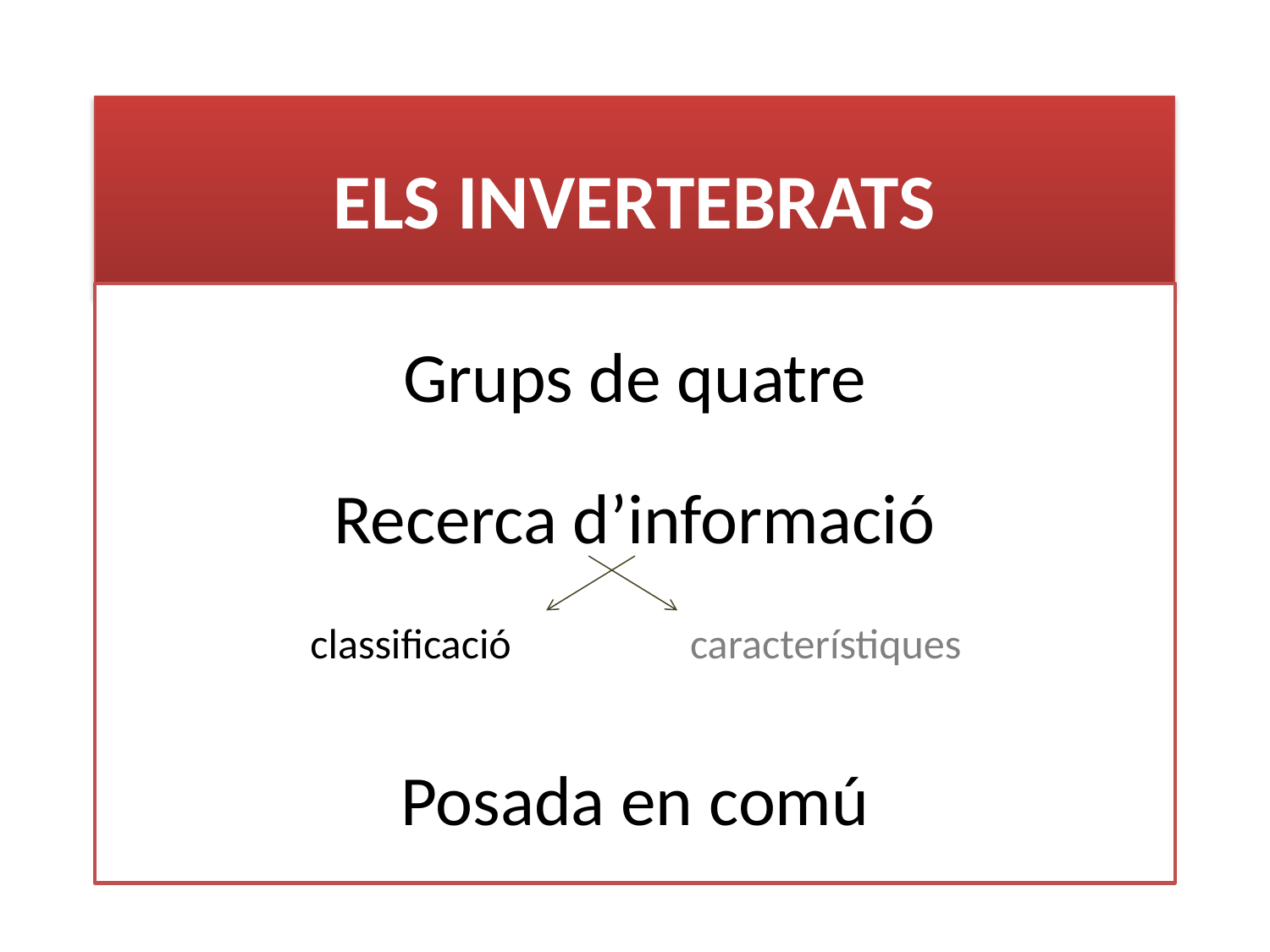

# ELS INVERTEBRATS
Grups de quatre
Recerca d’informació

Posada en comú

característiques
classificació